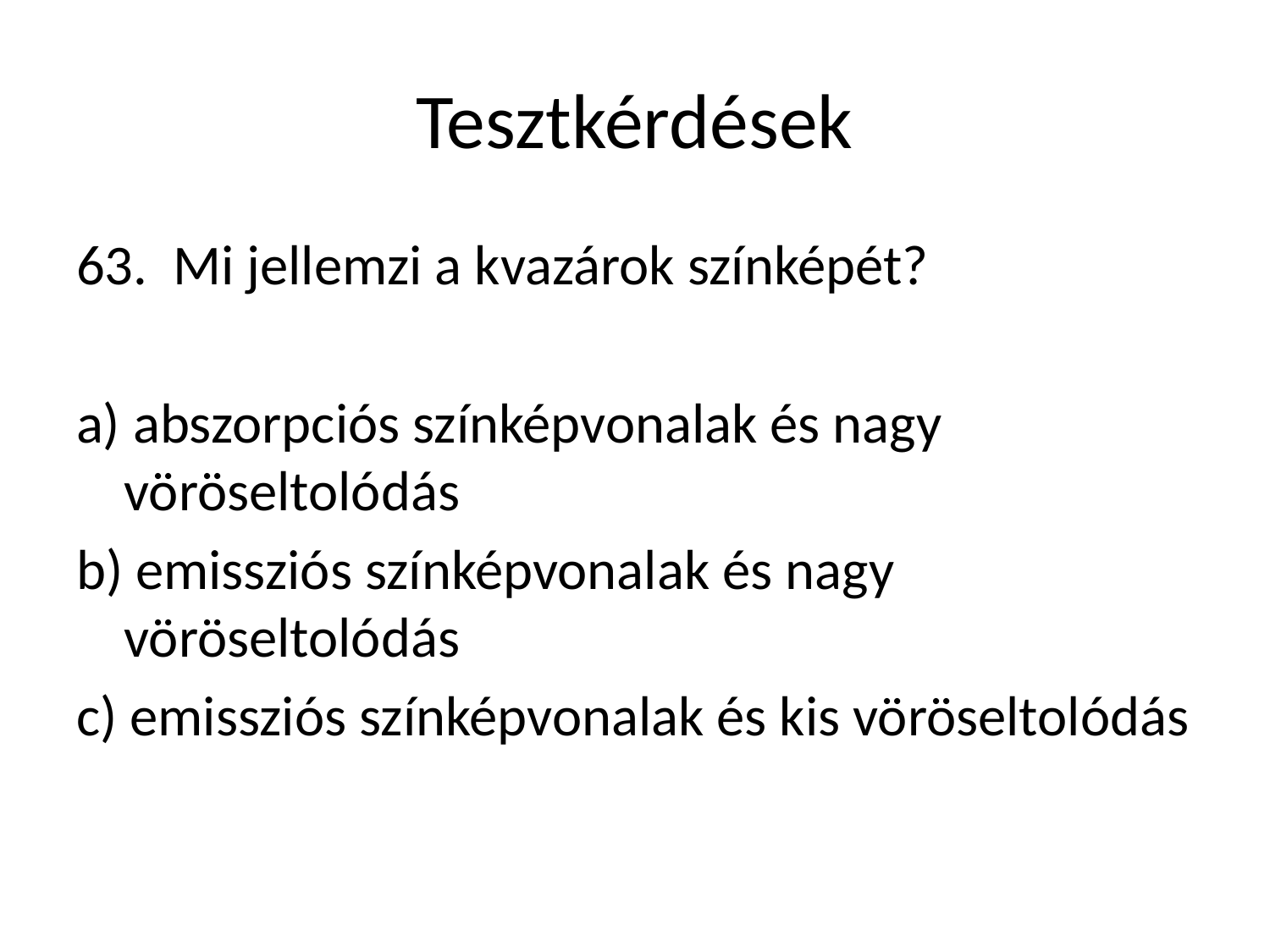

# Tesztkérdések
63.  Mi jellemzi a kvazárok színképét?

a) abszorpciós színképvonalak és nagy vöröseltolódás
b) emissziós színképvonalak és nagy vöröseltolódás
c) emissziós színképvonalak és kis vöröseltolódás